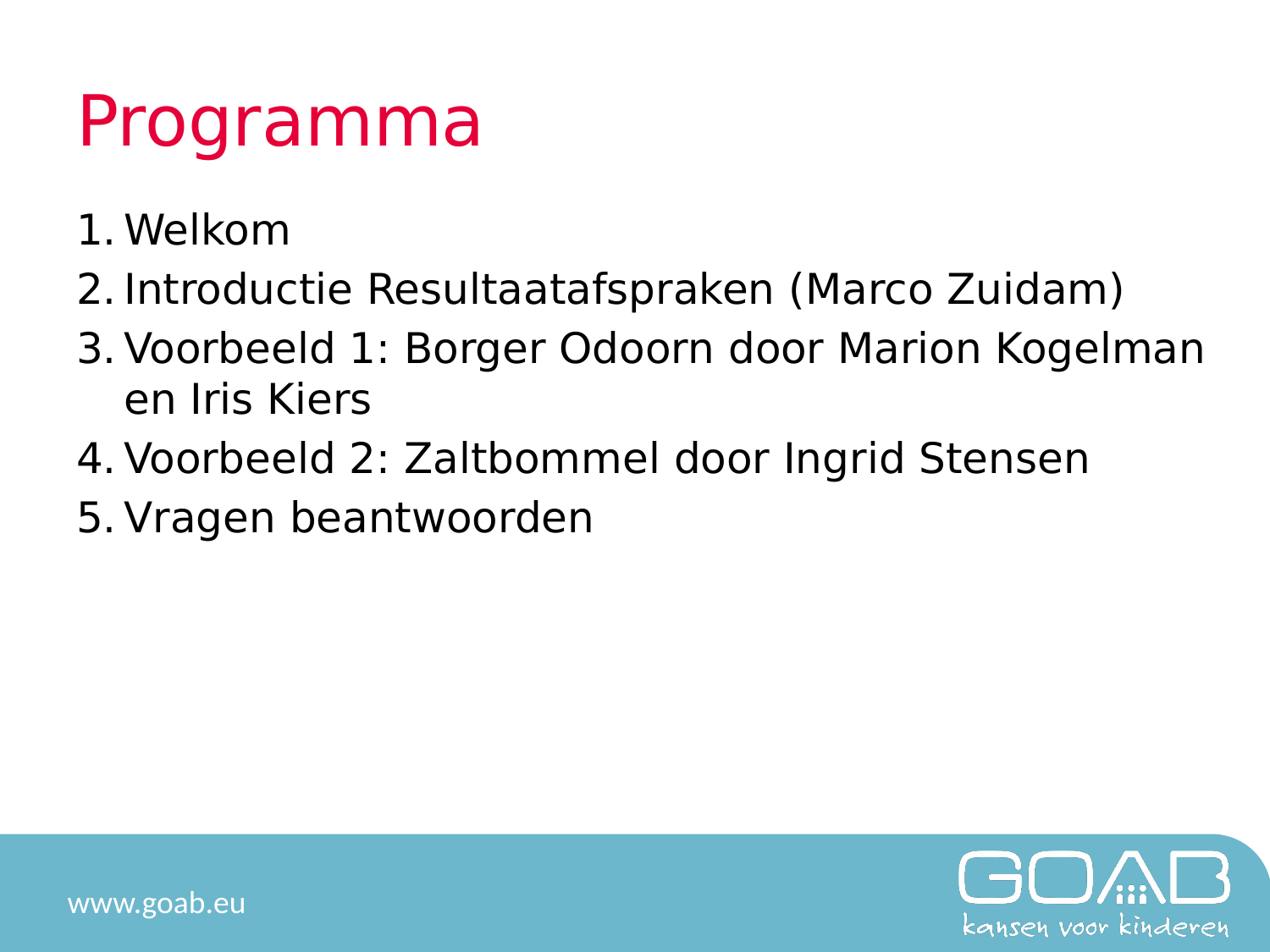

# Programma
Welkom
Introductie Resultaatafspraken (Marco Zuidam)
Voorbeeld 1: Borger Odoorn door Marion Kogelman en Iris Kiers
Voorbeeld 2: Zaltbommel door Ingrid Stensen
Vragen beantwoorden